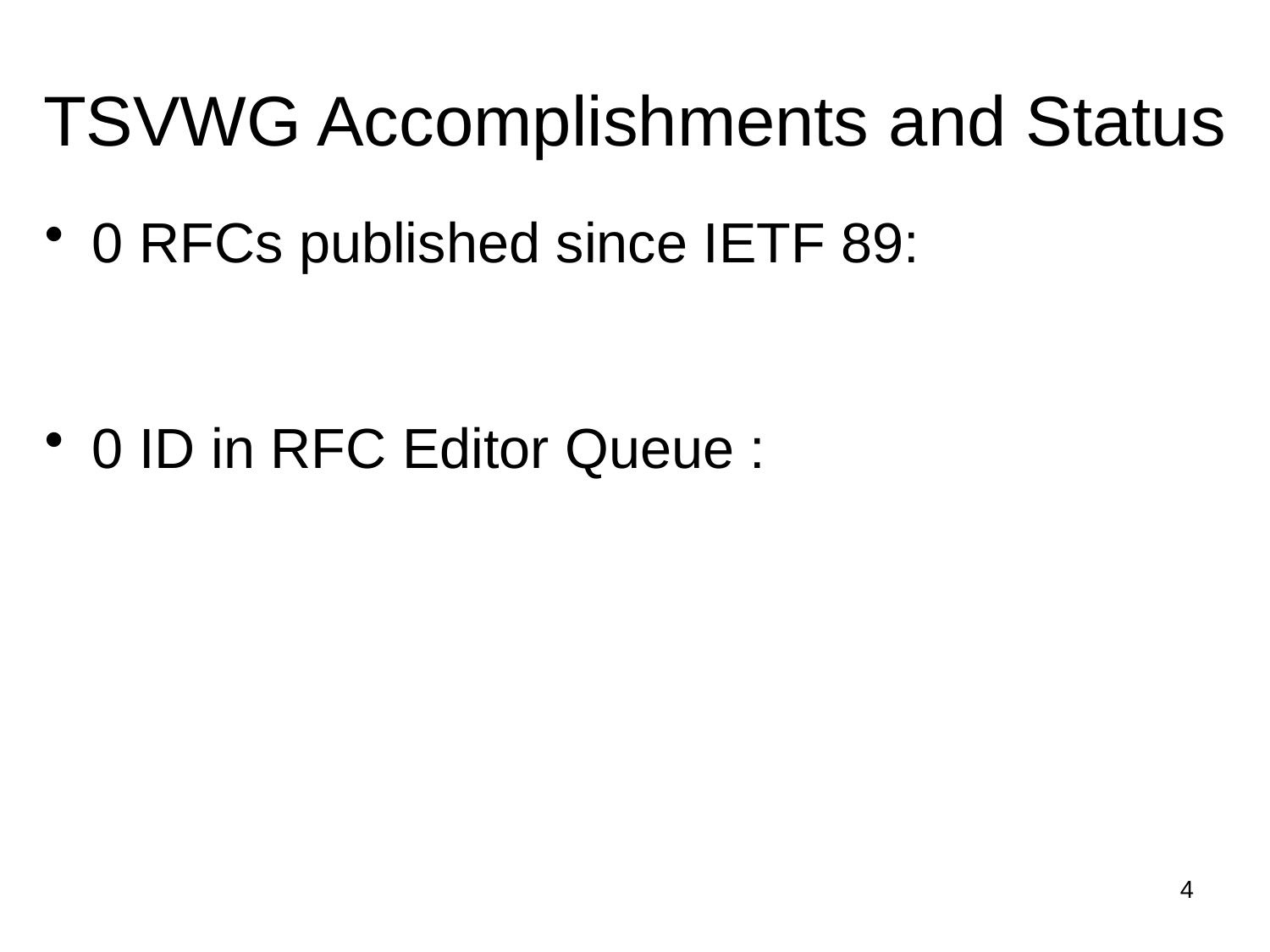

# TSVWG Accomplishments and Status
0 RFCs published since IETF 89:

0 ID in RFC Editor Queue :

4